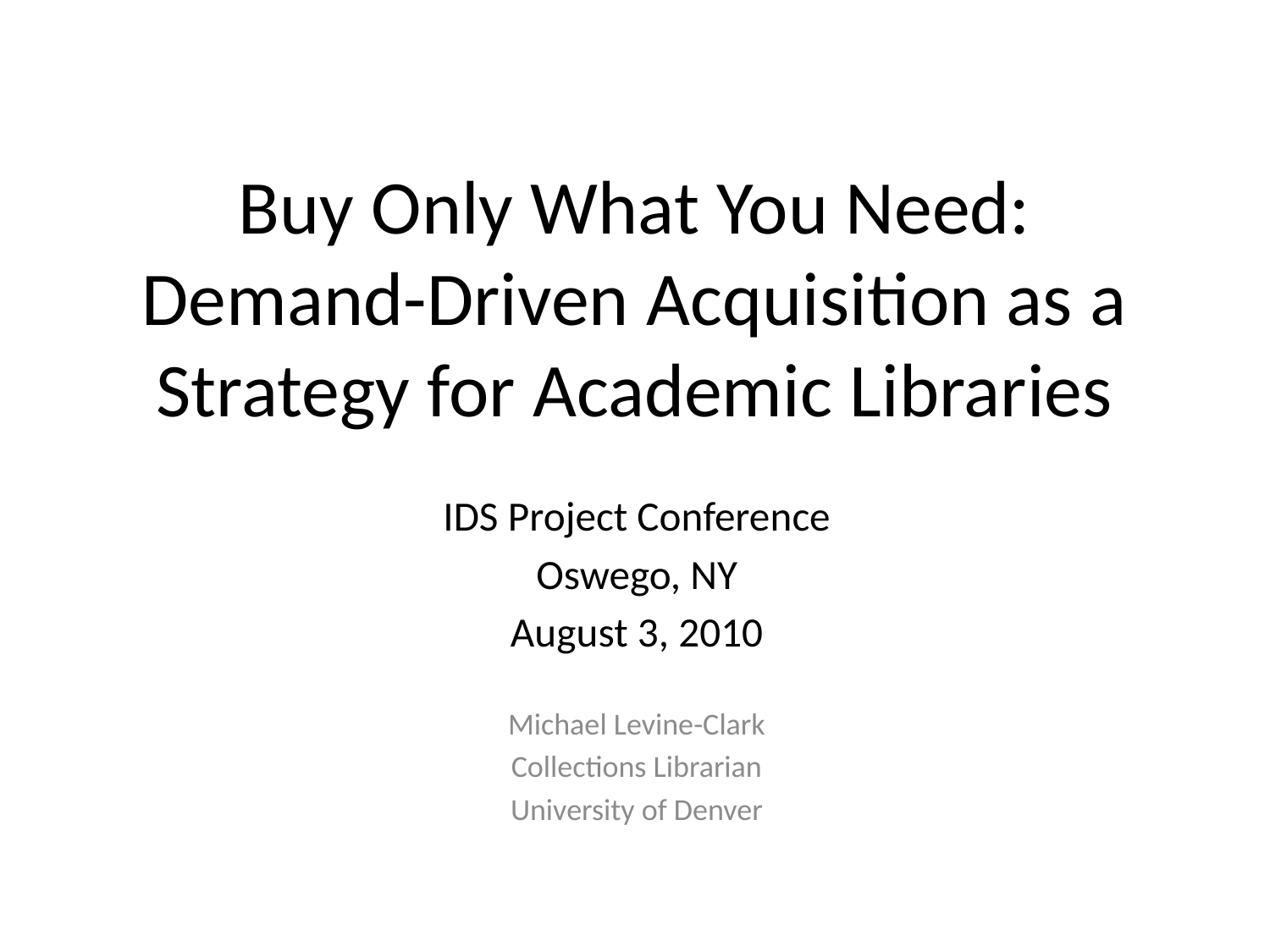

# Buy Only What You Need: Demand-Driven Acquisition as a Strategy for Academic Libraries
IDS Project Conference
Oswego, NY
August 3, 2010

Michael Levine-Clark
Collections Librarian
University of Denver